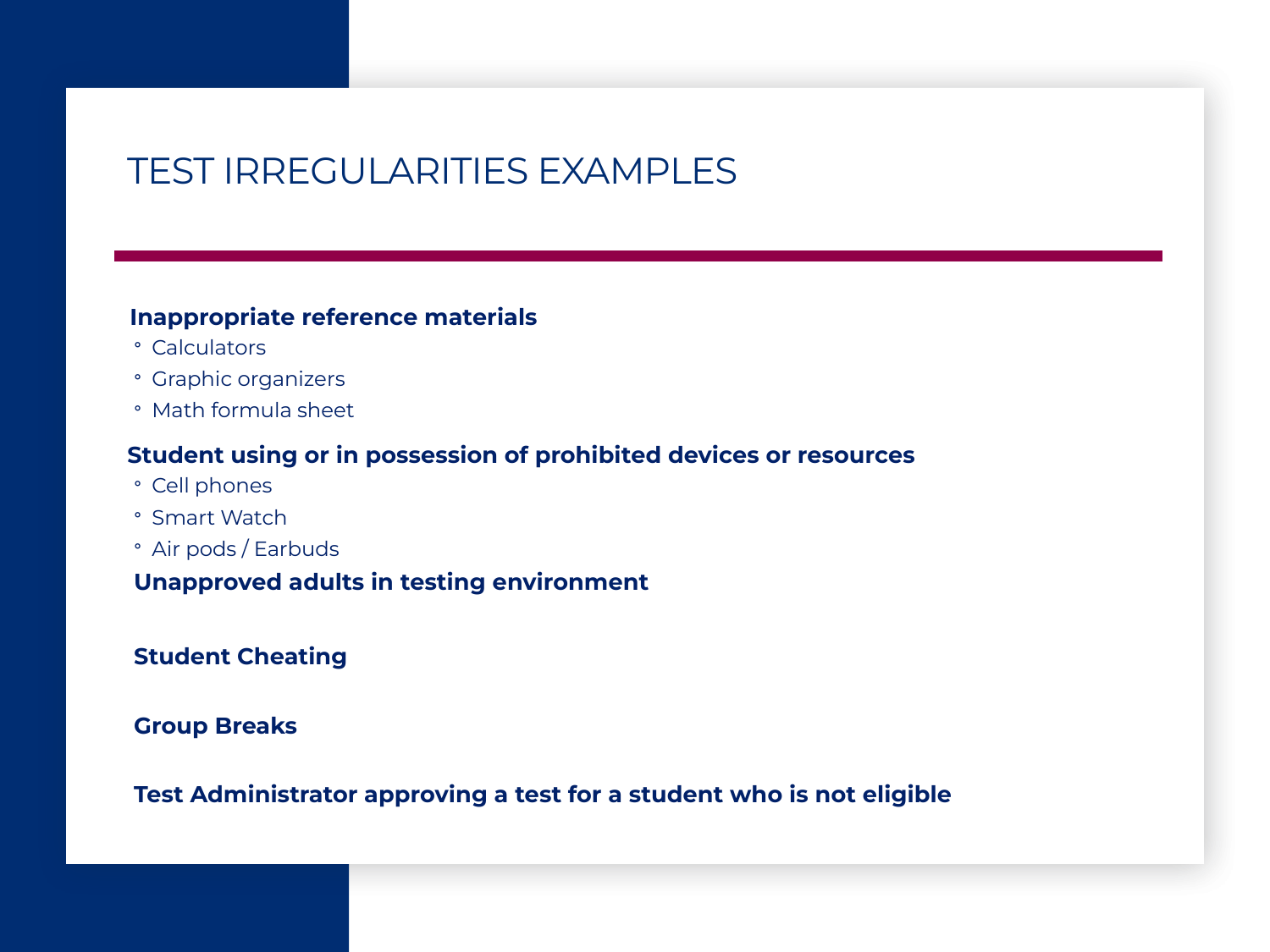

# Test Irregularities Examples
 Inappropriate reference materials
Calculators
Graphic organizers
Math formula sheet
  Student using or in possession of prohibited devices or resources
Cell phones
Smart Watch
Air pods / Earbuds
Unapproved adults in testing environment

Student Cheating

Group Breaks

Test Administrator approving a test for a student who is not eligible